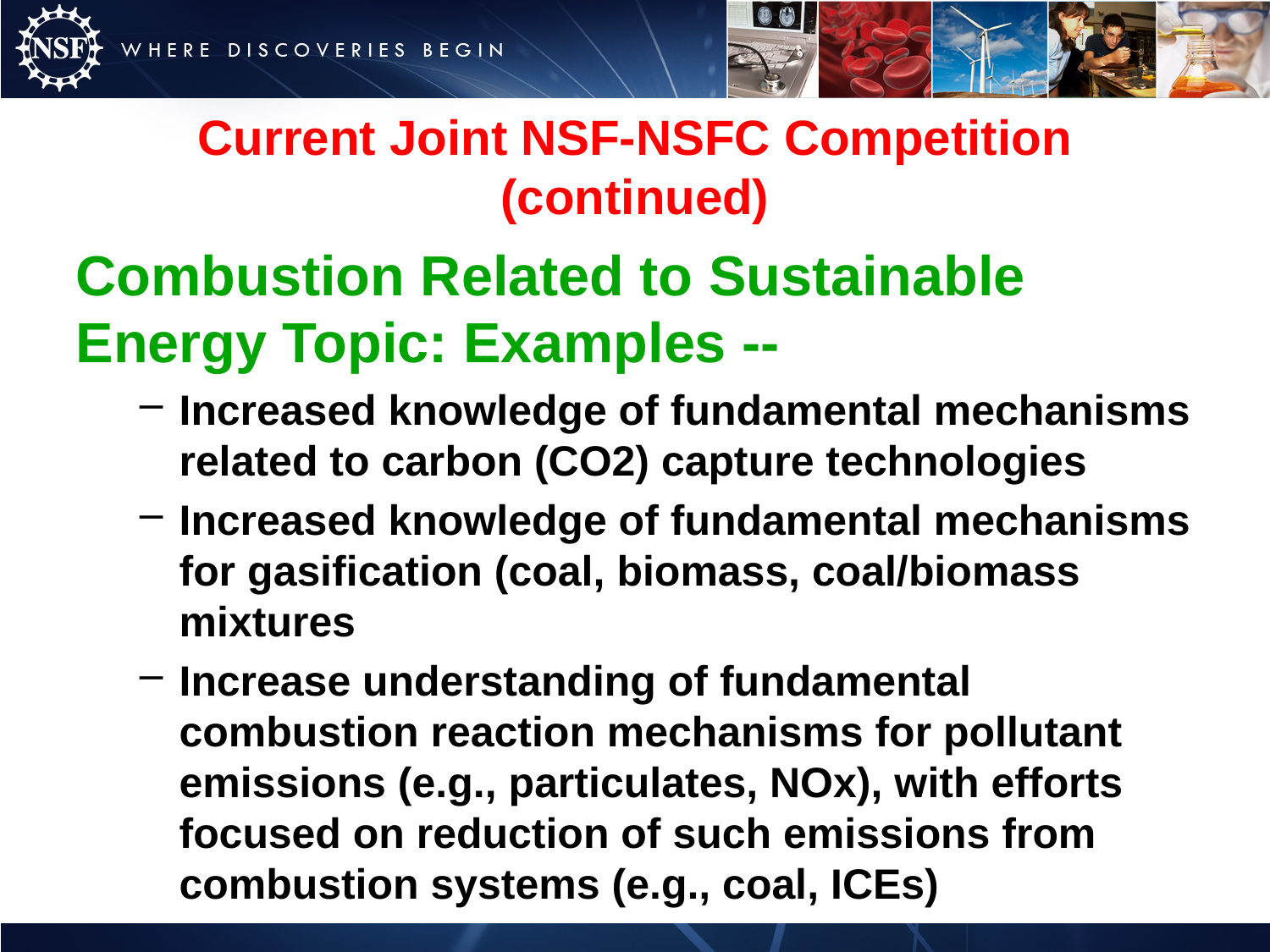

# Current Joint NSF-NSFC Competition (continued)
Combustion Related to Sustainable Energy Topic: Examples --
Increased knowledge of fundamental mechanisms related to carbon (CO2) capture technologies
Increased knowledge of fundamental mechanisms for gasification (coal, biomass, coal/biomass mixtures
Increase understanding of fundamental combustion reaction mechanisms for pollutant emissions (e.g., particulates, NOx), with efforts focused on reduction of such emissions from combustion systems (e.g., coal, ICEs)